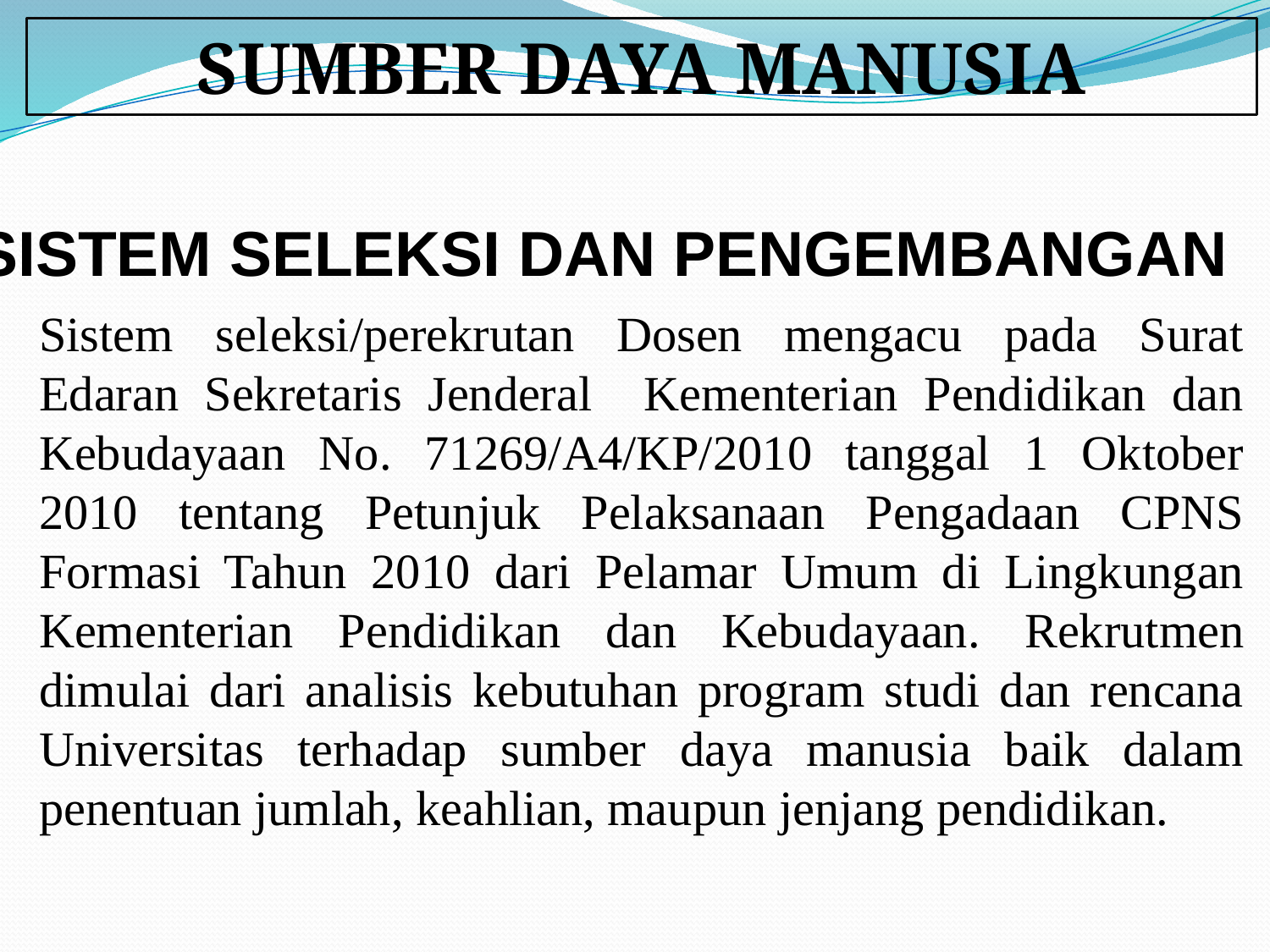

SUMBER DAYA MANUSIA
SISTEM SELEKSI DAN PENGEMBANGAN
Sistem seleksi/perekrutan Dosen mengacu pada Surat Edaran Sekretaris Jenderal  Kementerian Pendidikan dan Kebudayaan No. 71269/A4/KP/2010 tanggal 1 Oktober 2010 tentang Petunjuk Pelaksanaan Pengadaan CPNS Formasi Tahun 2010 dari Pelamar Umum di Lingkungan Kementerian Pendidikan dan Kebudayaan. Rekrutmen dimulai dari analisis kebutuhan program studi dan rencana Universitas terhadap sumber daya manusia baik dalam penentuan jumlah, keahlian, maupun jenjang pendidikan.